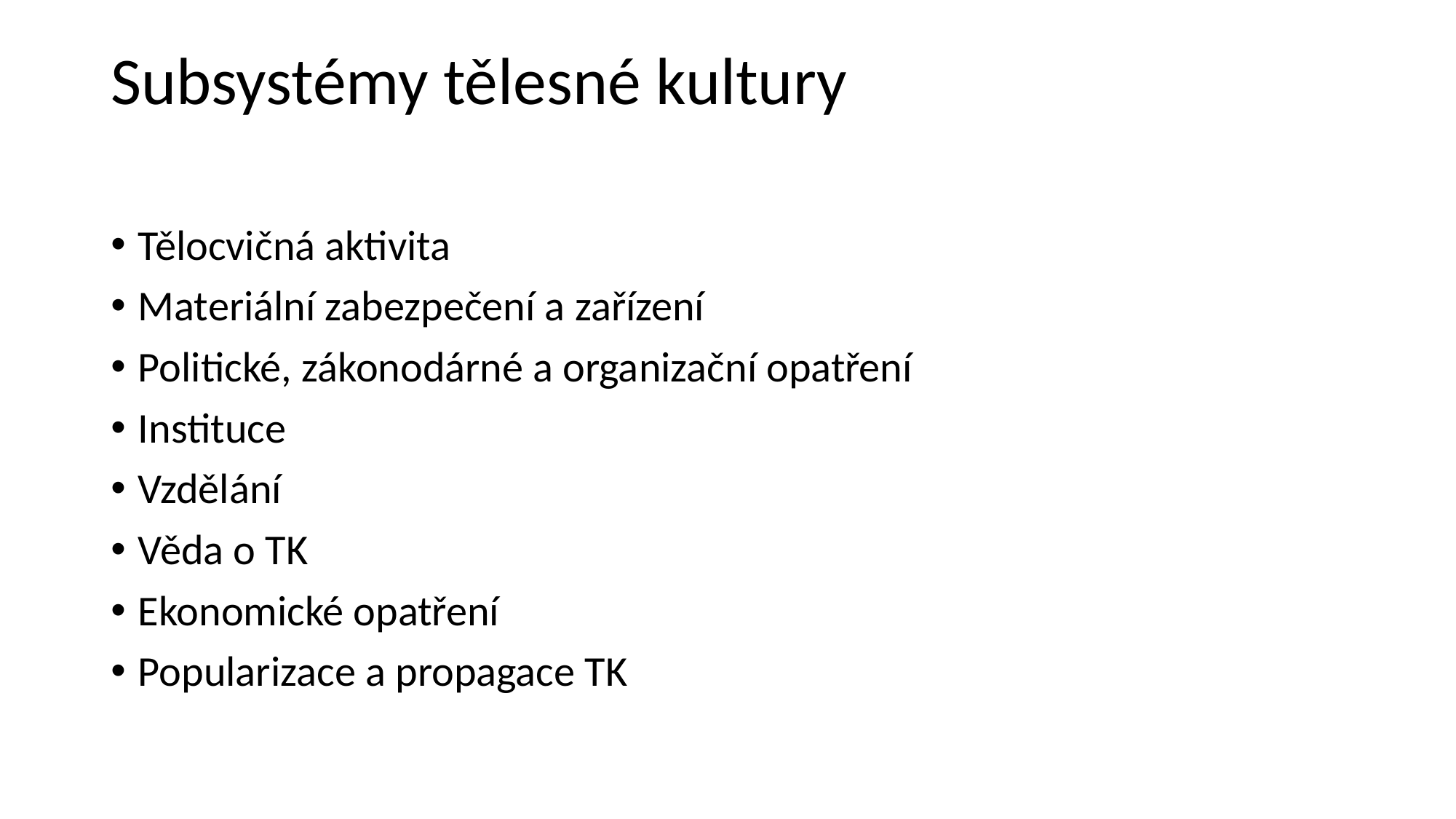

# Subsystémy tělesné kultury
Tělocvičná aktivita
Materiální zabezpečení a zařízení
Politické, zákonodárné a organizační opatření
Instituce
Vzdělání
Věda o TK
Ekonomické opatření
Popularizace a propagace TK